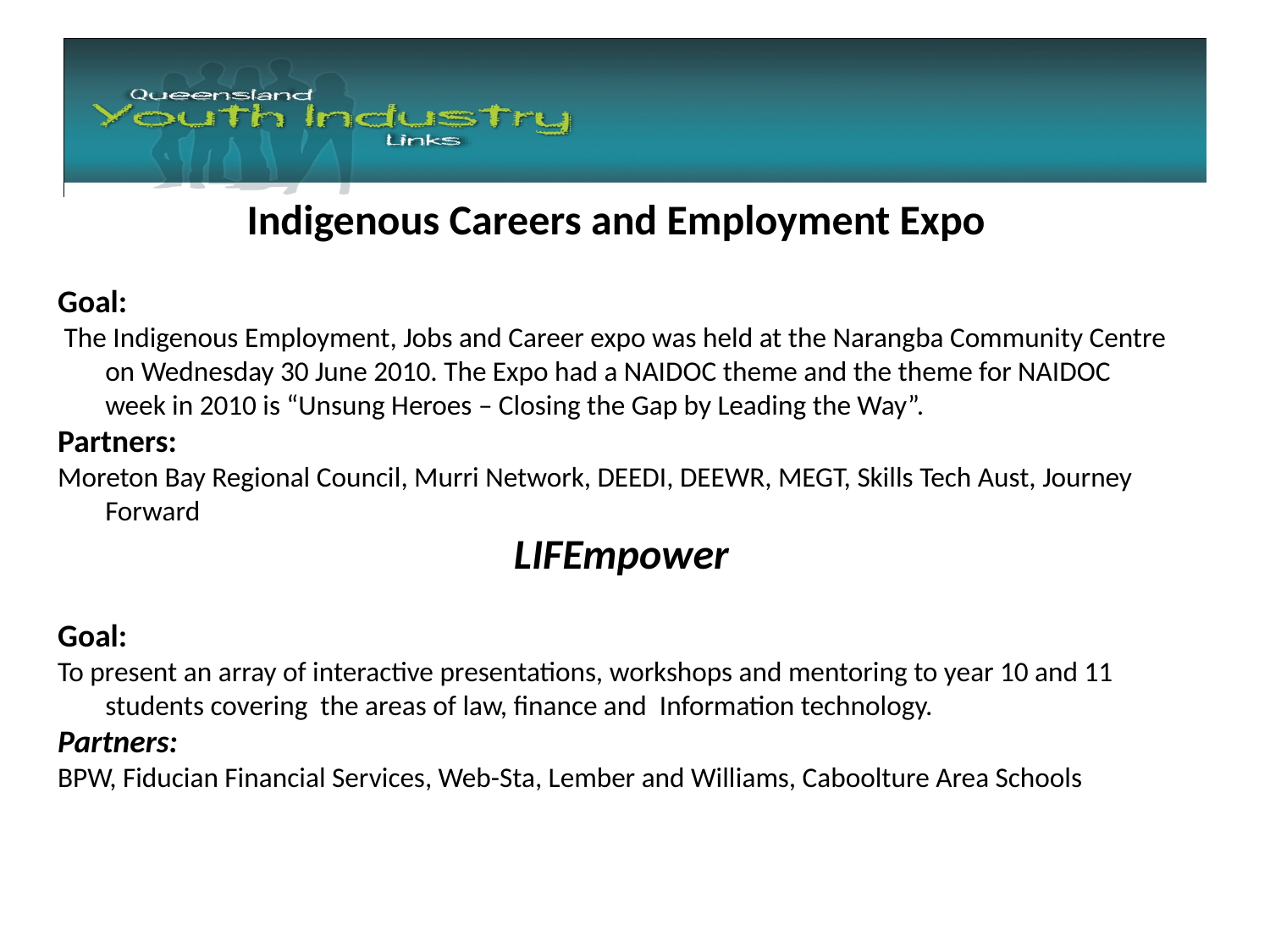

#
Indigenous Careers and Employment Expo

Goal:
 The Indigenous Employment, Jobs and Career expo was held at the Narangba Community Centre on Wednesday 30 June 2010. The Expo had a NAIDOC theme and the theme for NAIDOC week in 2010 is “Unsung Heroes – Closing the Gap by Leading the Way”.
Partners:
Moreton Bay Regional Council, Murri Network, DEEDI, DEEWR, MEGT, Skills Tech Aust, Journey Forward
 LIFEmpower

Goal:
To present an array of interactive presentations, workshops and mentoring to year 10 and 11 students covering  the areas of law, finance and  Information technology.
Partners:
BPW, Fiducian Financial Services, Web-Sta, Lember and Williams, Caboolture Area Schools